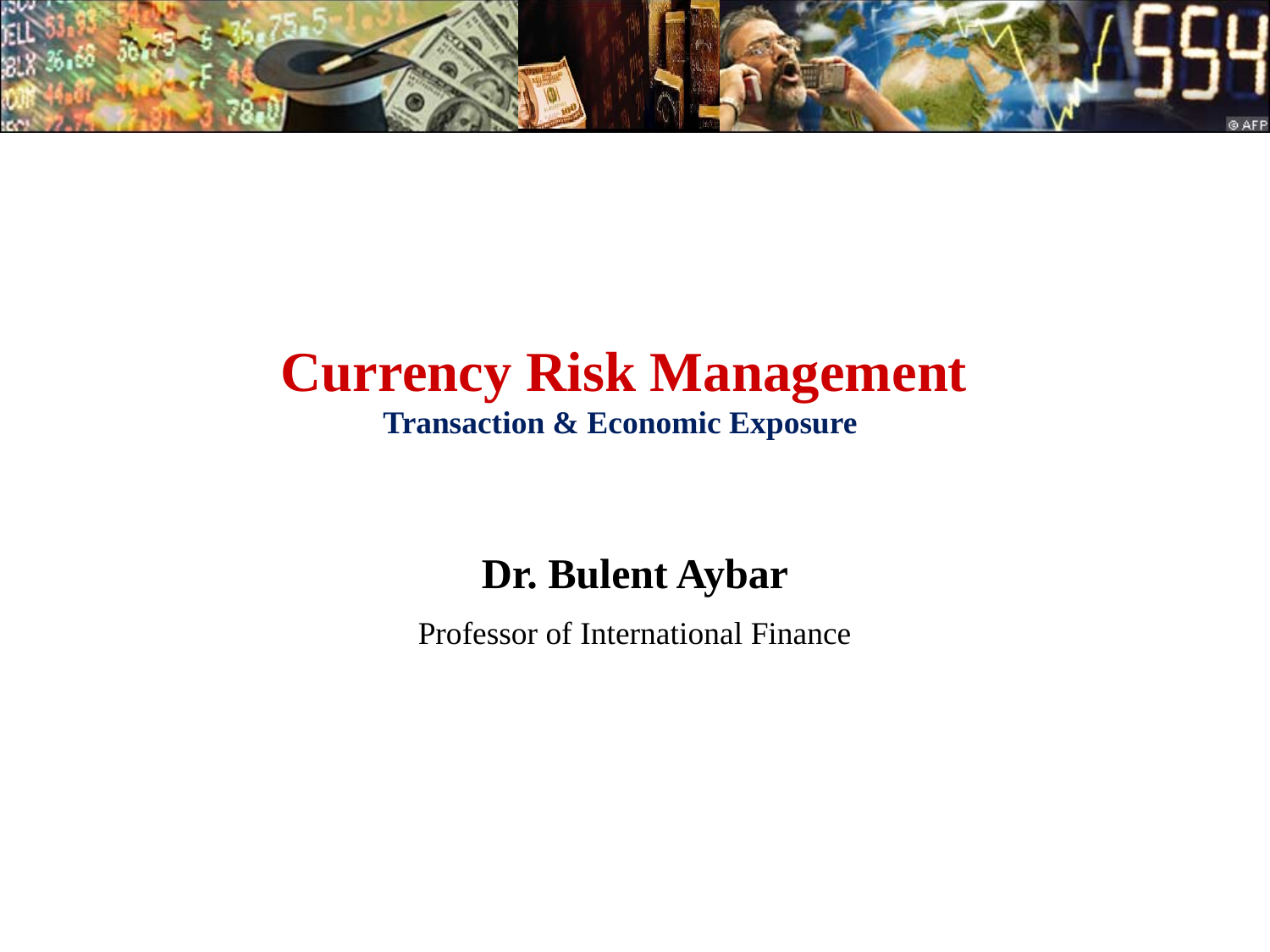

# Currency Risk Management Transaction & Economic Exposure
Dr. Bulent Aybar
Professor of International Finance